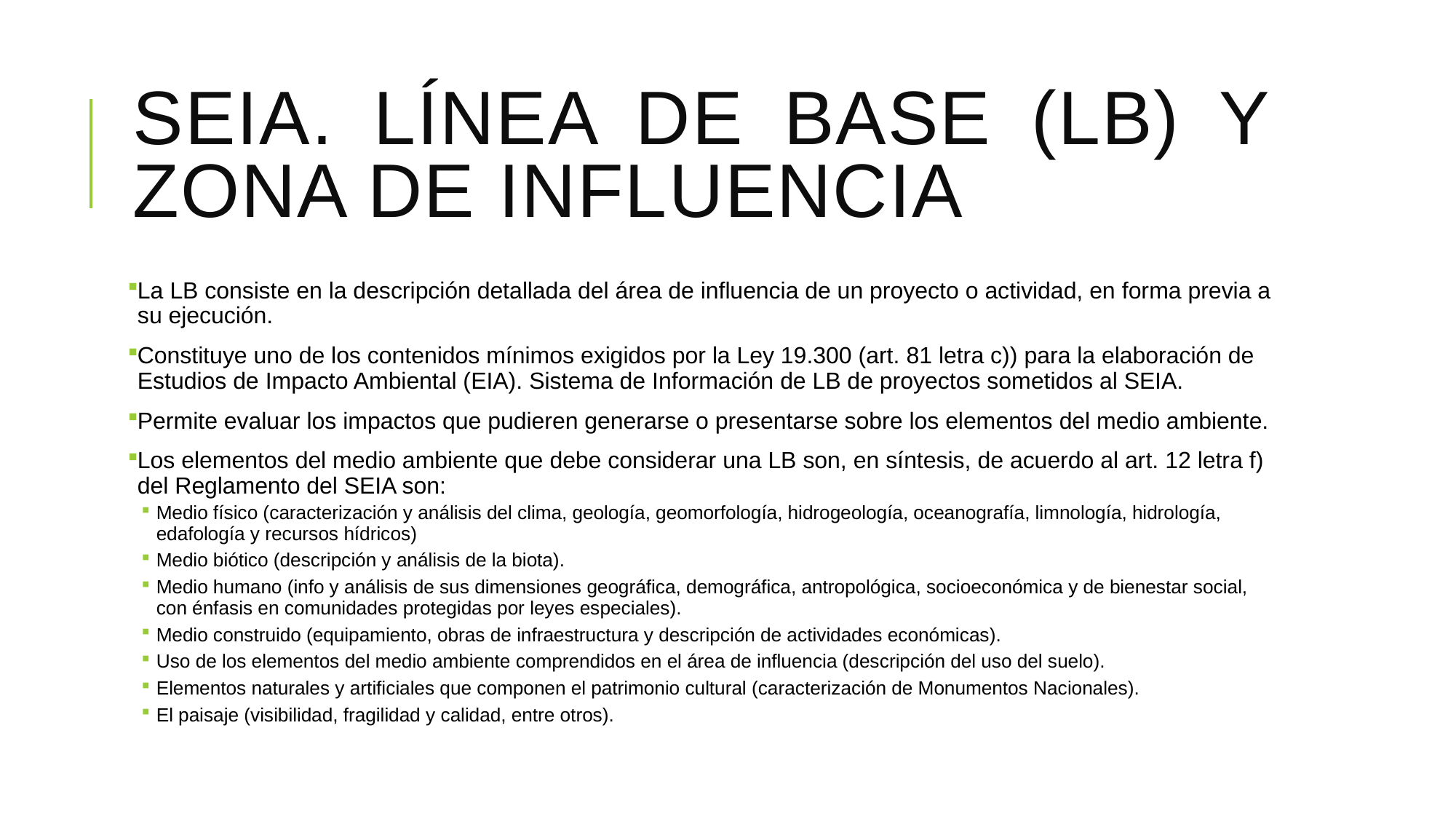

# SEIA. Línea de base (LB) y zona de influencia
La LB consiste en la descripción detallada del área de influencia de un proyecto o actividad, en forma previa a su ejecución.
Constituye uno de los contenidos mínimos exigidos por la Ley 19.300 (art. 81 letra c)) para la elaboración de Estudios de Impacto Ambiental (EIA). Sistema de Información de LB de proyectos sometidos al SEIA.
Permite evaluar los impactos que pudieren generarse o presentarse sobre los elementos del medio ambiente.
Los elementos del medio ambiente que debe considerar una LB son, en síntesis, de acuerdo al art. 12 letra f) del Reglamento del SEIA son:
Medio físico (caracterización y análisis del clima, geología, geomorfología, hidrogeología, oceanografía, limnología, hidrología, edafología y recursos hídricos)
Medio biótico (descripción y análisis de la biota).
Medio humano (info y análisis de sus dimensiones geográfica, demográfica, antropológica, socioeconómica y de bienestar social, con énfasis en comunidades protegidas por leyes especiales).
Medio construido (equipamiento, obras de infraestructura y descripción de actividades económicas).
Uso de los elementos del medio ambiente comprendidos en el área de influencia (descripción del uso del suelo).
Elementos naturales y artificiales que componen el patrimonio cultural (caracterización de Monumentos Nacionales).
El paisaje (visibilidad, fragilidad y calidad, entre otros).